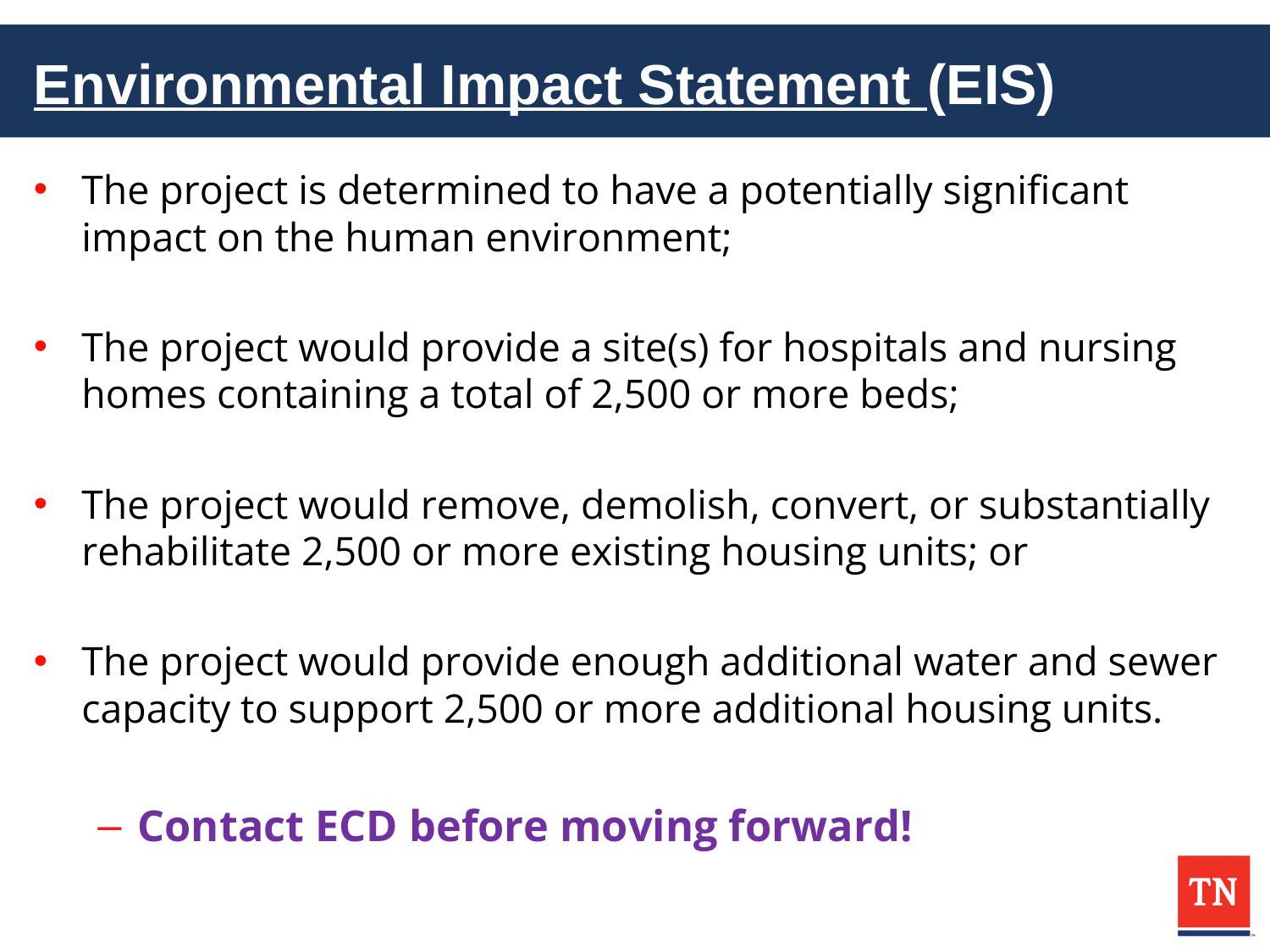

# Environmental Impact Statement (EIS)
The project is determined to have a potentially significant impact on the human environment;

The project would provide a site(s) for hospitals and nursing homes containing a total of 2,500 or more beds;

The project would remove, demolish, convert, or substantially rehabilitate 2,500 or more existing housing units; or

The project would provide enough additional water and sewer capacity to support 2,500 or more additional housing units.

Contact ECD before moving forward!